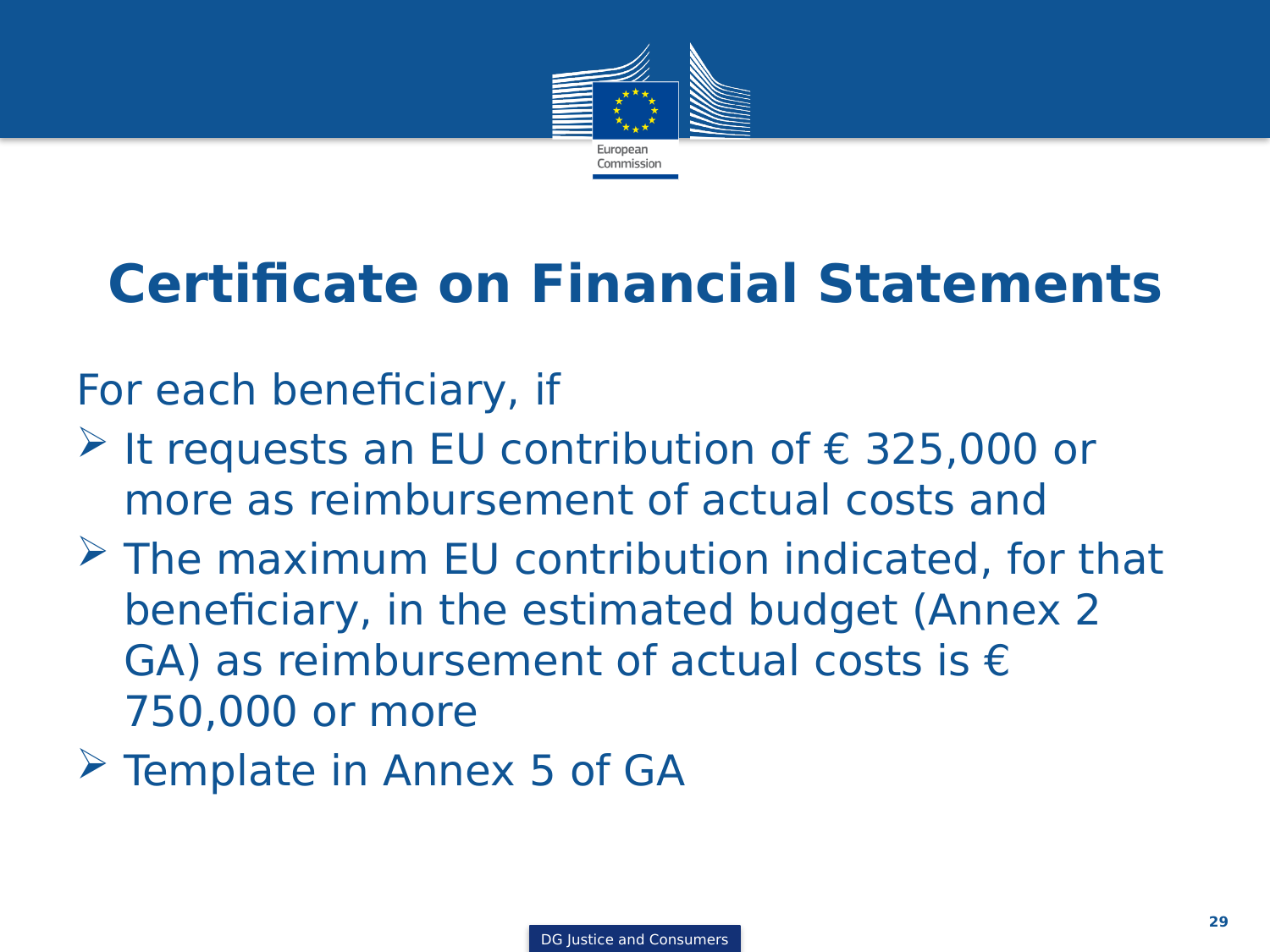

# Certificate on Financial Statements
For each beneficiary, if
It requests an EU contribution of € 325,000 or more as reimbursement of actual costs and
The maximum EU contribution indicated, for that beneficiary, in the estimated budget (Annex 2 GA) as reimbursement of actual costs is € 750,000 or more
Template in Annex 5 of GA
29
DG Justice and Consumers